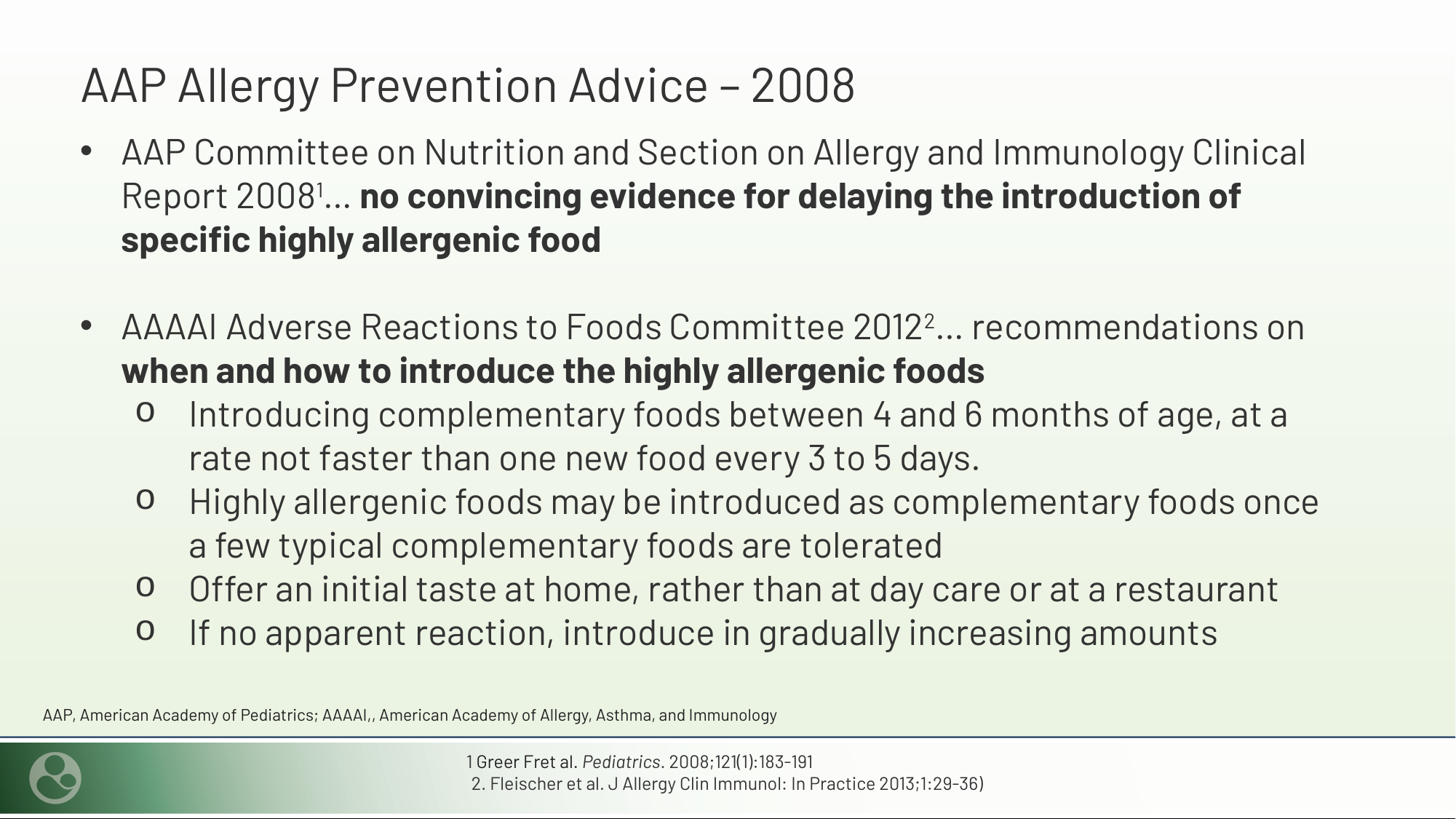

AAP Allergy Prevention Advice – 2008
AAP Committee on Nutrition and Section on Allergy and Immunology Clinical Report 20081… no convincing evidence for delaying the introduction of specific highly allergenic food

AAAAI Adverse Reactions to Foods Committee 20122… recommendations on when and how to introduce the highly allergenic foods
Introducing complementary foods between 4 and 6 months of age, at a rate not faster than one new food every 3 to 5 days.
Highly allergenic foods may be introduced as complementary foods once a few typical complementary foods are tolerated
Offer an initial taste at home, rather than at day care or at a restaurant
If no apparent reaction, introduce in gradually increasing amounts

AAP, American Academy of Pediatrics; AAAAI,, American Academy of Allergy, Asthma, and Immunology
1 Greer Fret al. Pediatrics. 2008;121(1):183-191
2. Fleischer et al. J Allergy Clin Immunol: In Practice 2013;1:29-36)